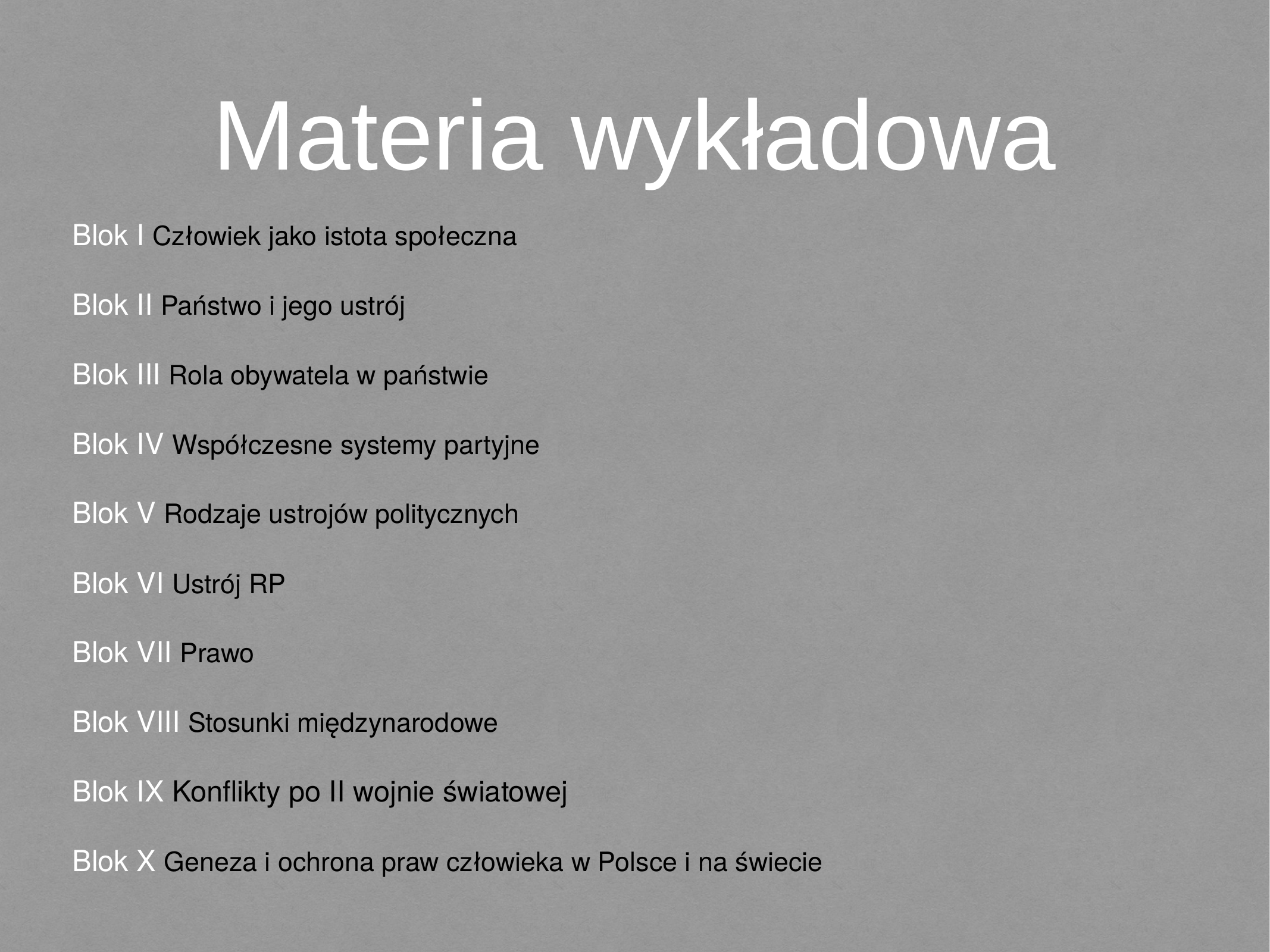

# Materia wykładowa
Blok I Człowiek jako istota społeczna
Blok II Państwo i jego ustrój
Blok III Rola obywatela w państwie
Blok IV Współczesne systemy partyjne
Blok V Rodzaje ustrojów politycznych
Blok VI Ustrój RP
Blok VII Prawo
Blok VIII Stosunki międzynarodowe
Blok IX Konflikty po II wojnie światowej
Blok X Geneza i ochrona praw człowieka w Polsce i na świecie